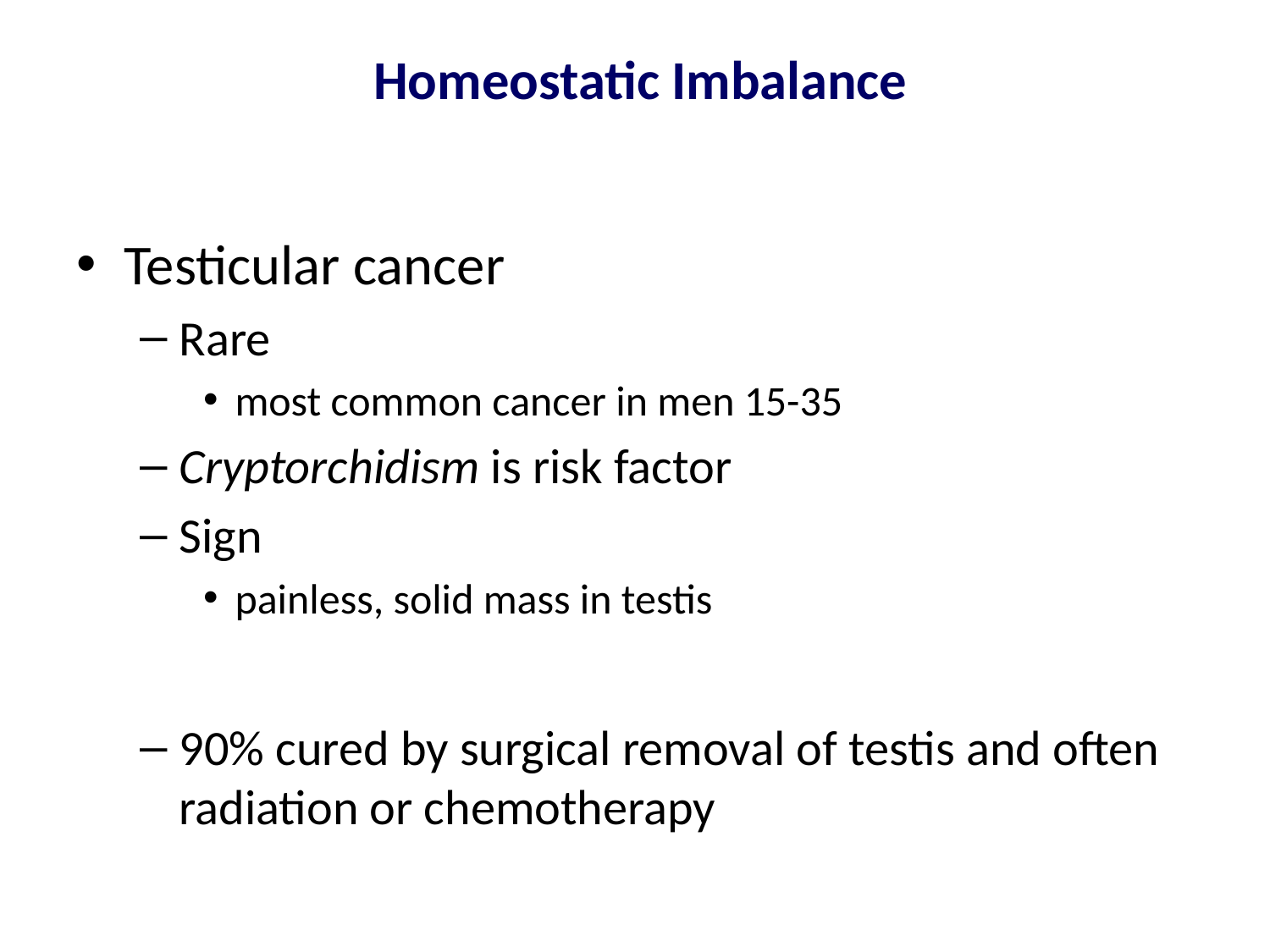

# Homeostatic Imbalance
Testicular cancer
Rare
most common cancer in men 15-35
Cryptorchidism is risk factor
Sign
painless, solid mass in testis

90% cured by surgical removal of testis and often radiation or chemotherapy